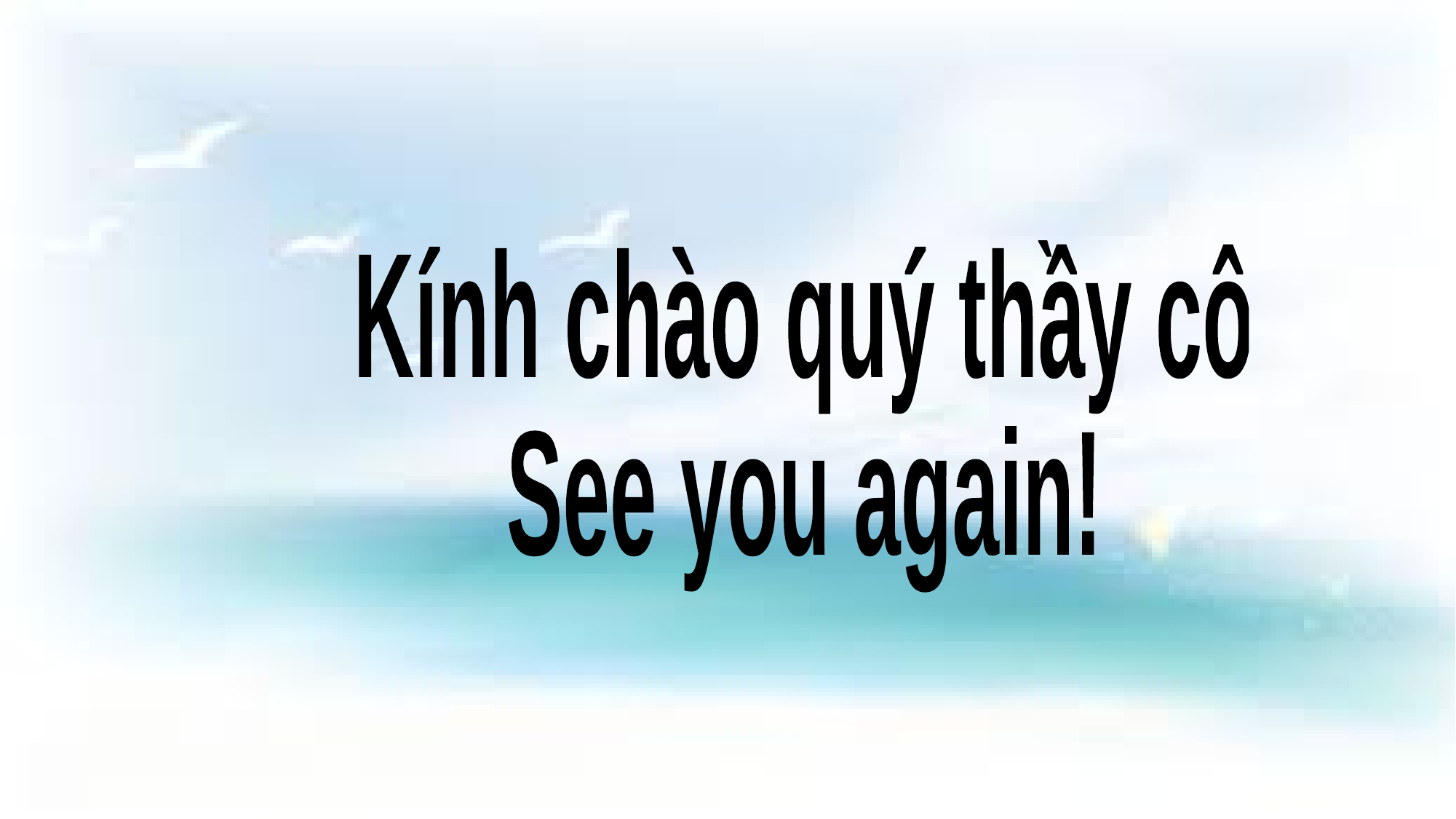

Kính chào quý thầy cô
See you again!